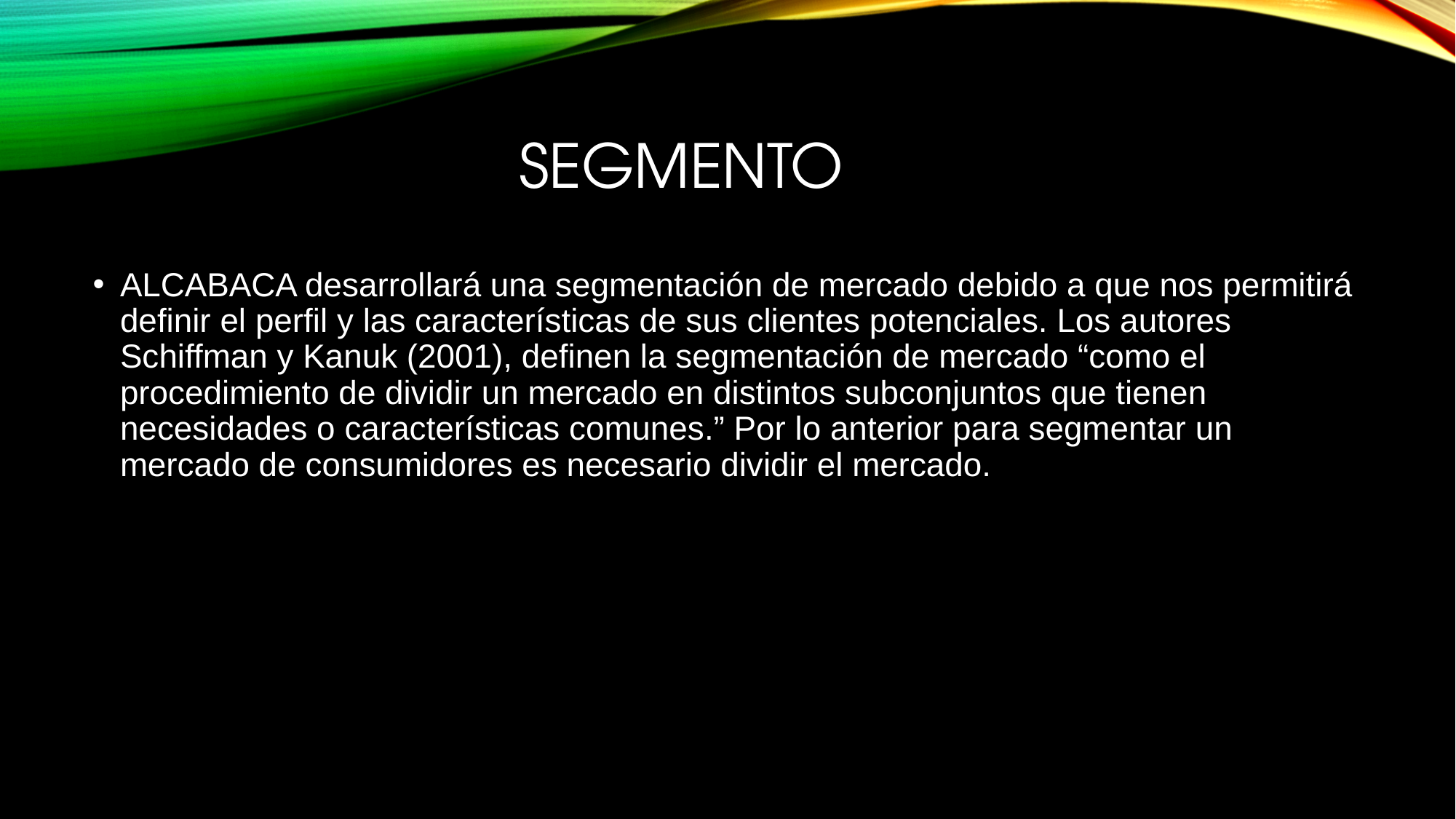

# Segmento
ALCABACA desarrollará una segmentación de mercado debido a que nos permitirá definir el perfil y las características de sus clientes potenciales. Los autores Schiffman y Kanuk (2001), definen la segmentación de mercado “como el procedimiento de dividir un mercado en distintos subconjuntos que tienen necesidades o características comunes.” Por lo anterior para segmentar un mercado de consumidores es necesario dividir el mercado.